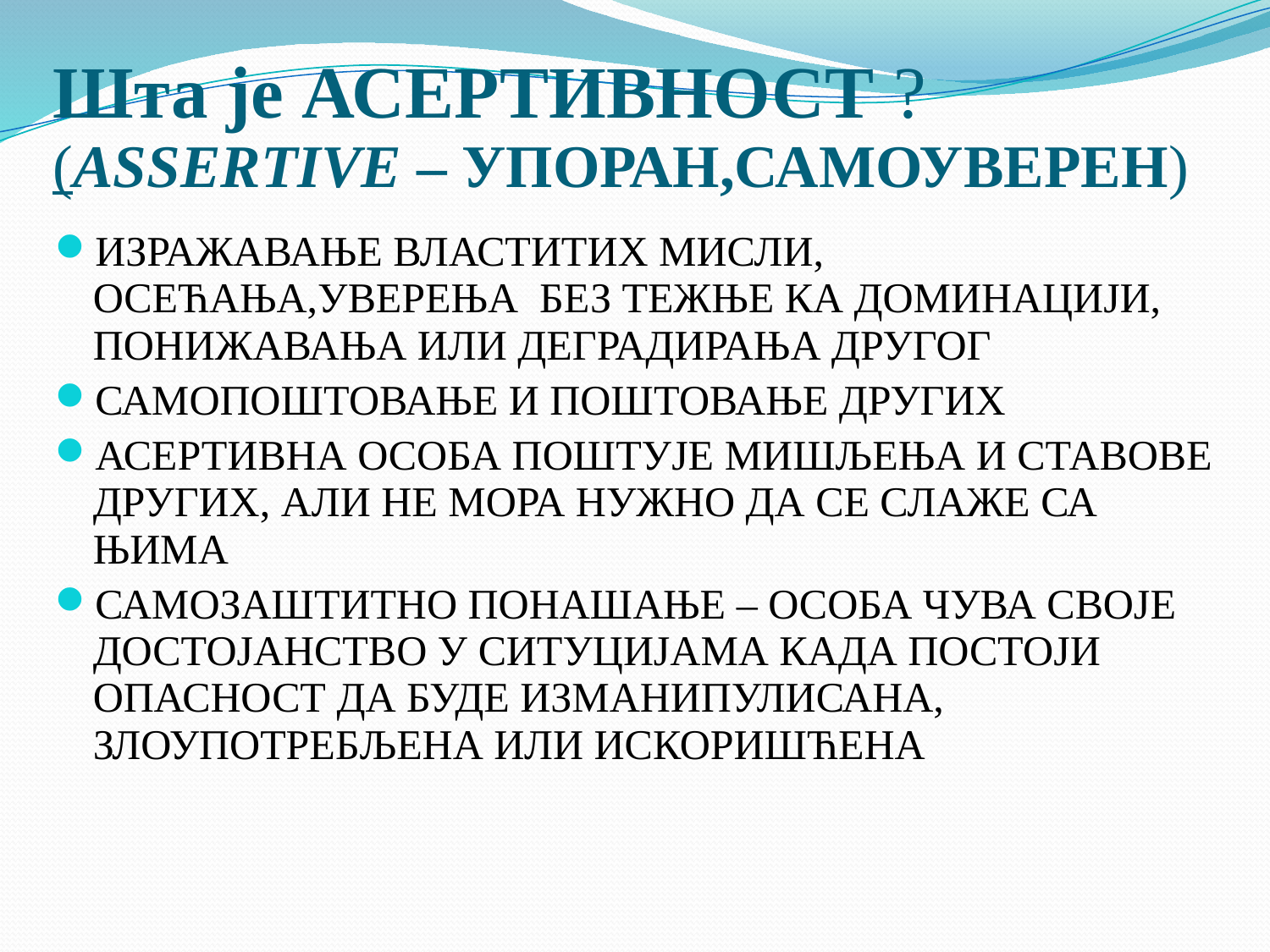

# Шта је АСЕРТИВНОСТ ? (ASSERTIVE – УПОРАН,САМОУВЕРЕН)
ИЗРАЖАВАЊЕ ВЛАСТИТИХ МИСЛИ, ОСЕЋАЊА,УВЕРЕЊА  БЕЗ ТЕЖЊЕ КА ДОМИНАЦИЈИ, ПОНИЖАВАЊА ИЛИ ДЕГРАДИРАЊА ДРУГОГ
САМОПОШТОВАЊЕ И ПОШТОВАЊЕ ДРУГИХ
АСЕРТИВНА ОСОБА ПОШТУЈЕ МИШЉЕЊА И СТАВОВЕ ДРУГИХ, АЛИ НЕ МОРА НУЖНО ДА СЕ СЛАЖЕ СА ЊИМА
САМОЗАШТИТНО ПОНАШАЊЕ – ОСОБА ЧУВА СВОЈЕ ДОСТОЈАНСТВО У СИТУЦИЈАМА КАДА ПОСТОЈИ ОПАСНОСТ ДА БУДЕ ИЗМАНИПУЛИСАНА, ЗЛОУПОТРЕБЉЕНА ИЛИ ИСКОРИШЋЕНА